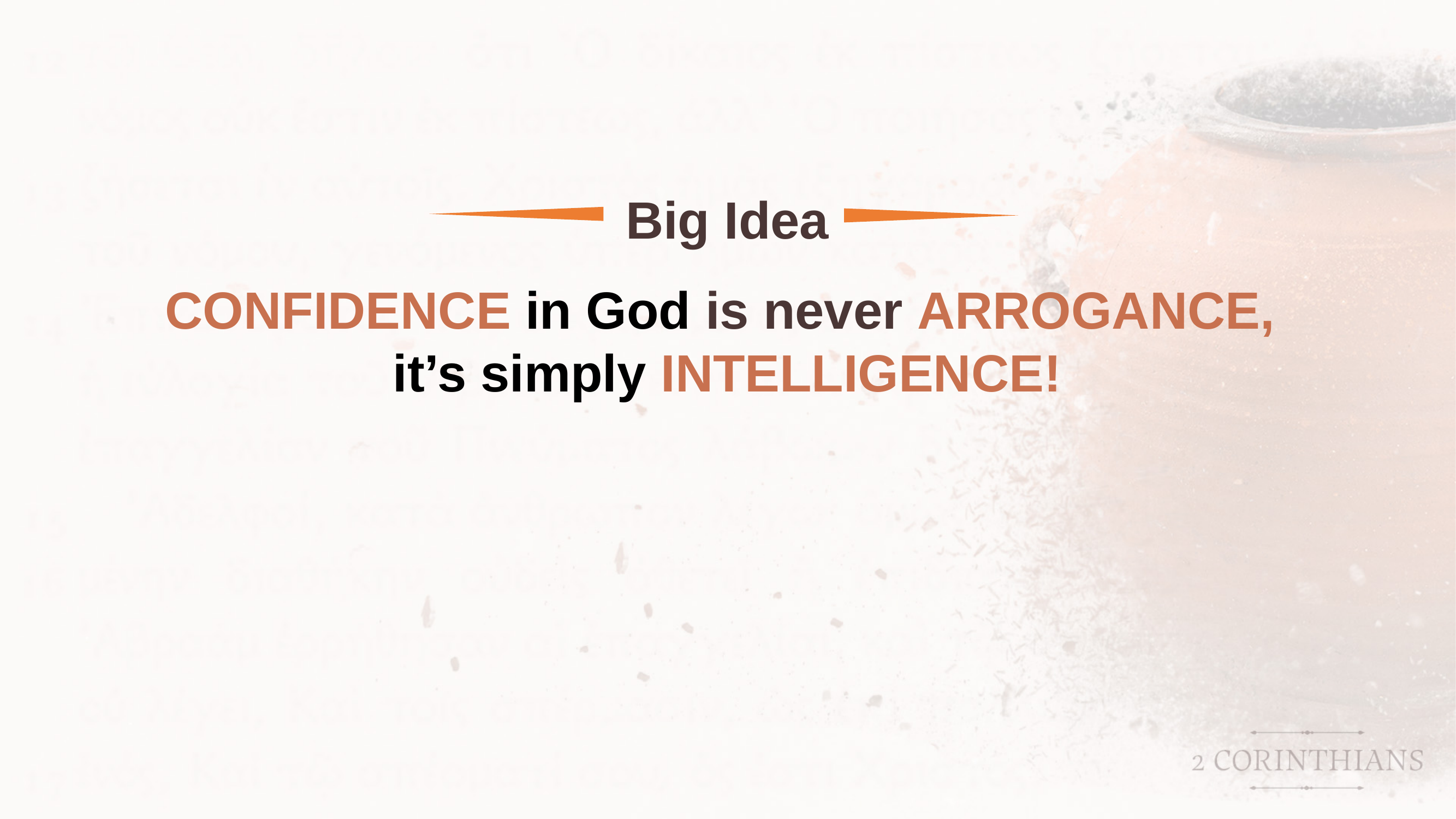

Big Idea

CONFIDENCE in God is never ARROGANCE,
it’s simply INTELLIGENCE!